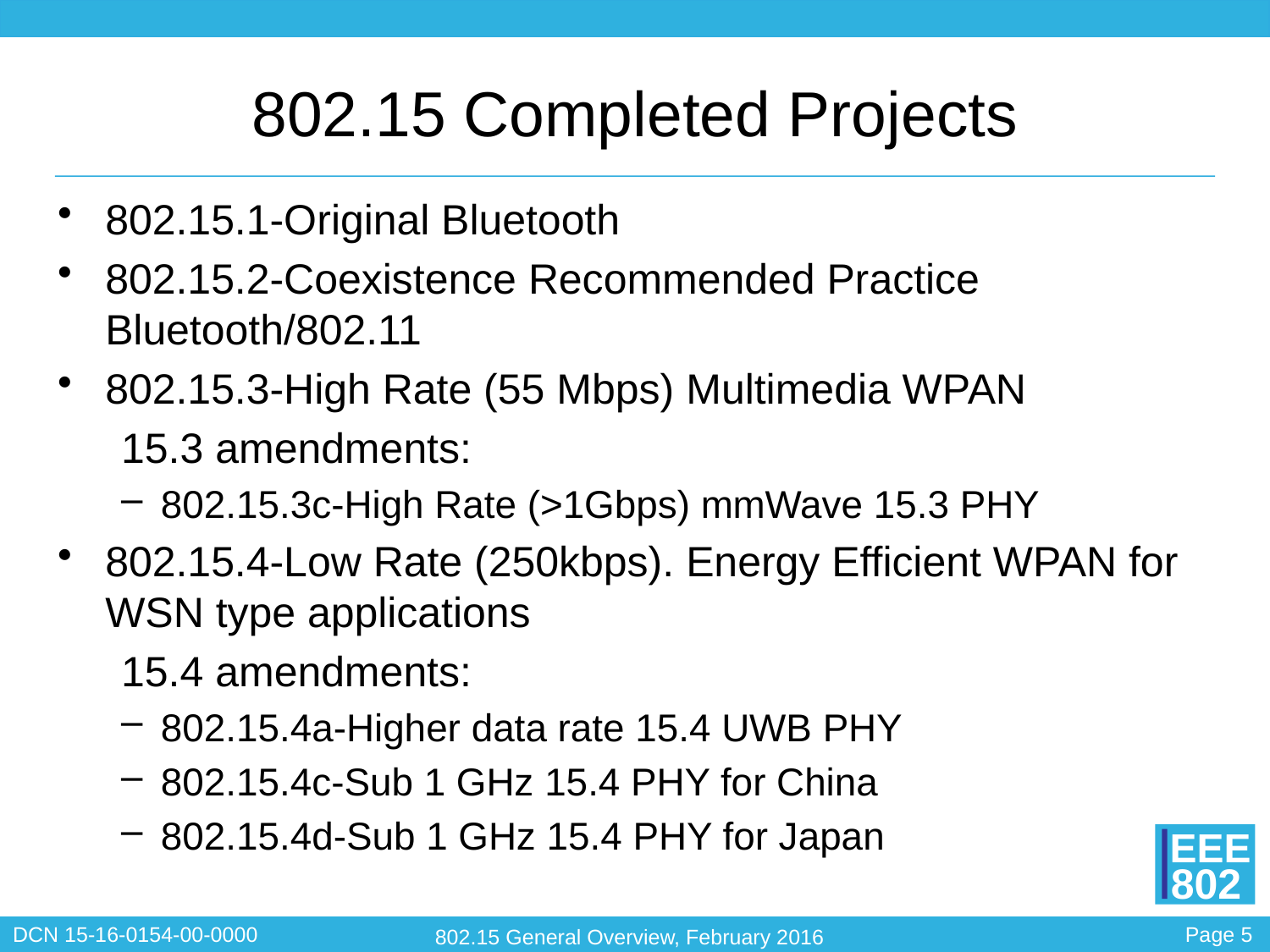

# 802.15 Completed Projects
802.15.1-Original Bluetooth
802.15.2-Coexistence Recommended Practice Bluetooth/802.11
802.15.3-High Rate (55 Mbps) Multimedia WPAN
15.3 amendments:
802.15.3c-High Rate (>1Gbps) mmWave 15.3 PHY
802.15.4-Low Rate (250kbps). Energy Efficient WPAN for WSN type applications
15.4 amendments:
802.15.4a-Higher data rate 15.4 UWB PHY
802.15.4c-Sub 1 GHz 15.4 PHY for China
802.15.4d-Sub 1 GHz 15.4 PHY for Japan